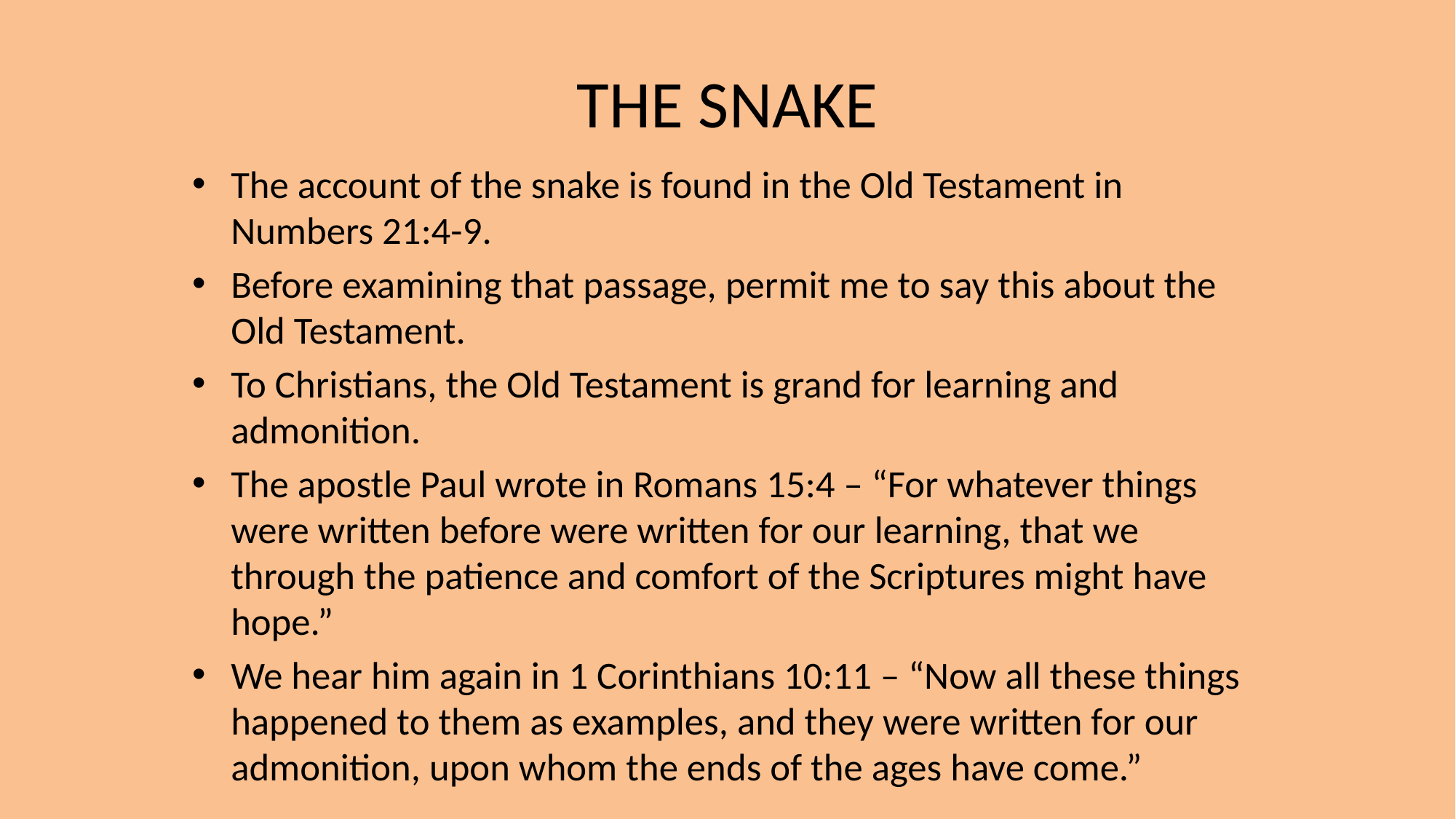

# THE SNAKE
The account of the snake is found in the Old Testament in Numbers 21:4-9.
Before examining that passage, permit me to say this about the Old Testament.
To Christians, the Old Testament is grand for learning and admonition.
The apostle Paul wrote in Romans 15:4 – “For whatever things were written before were written for our learning, that we through the patience and comfort of the Scriptures might have hope.”
We hear him again in 1 Corinthians 10:11 – “Now all these things happened to them as examples, and they were written for our admonition, upon whom the ends of the ages have come.”